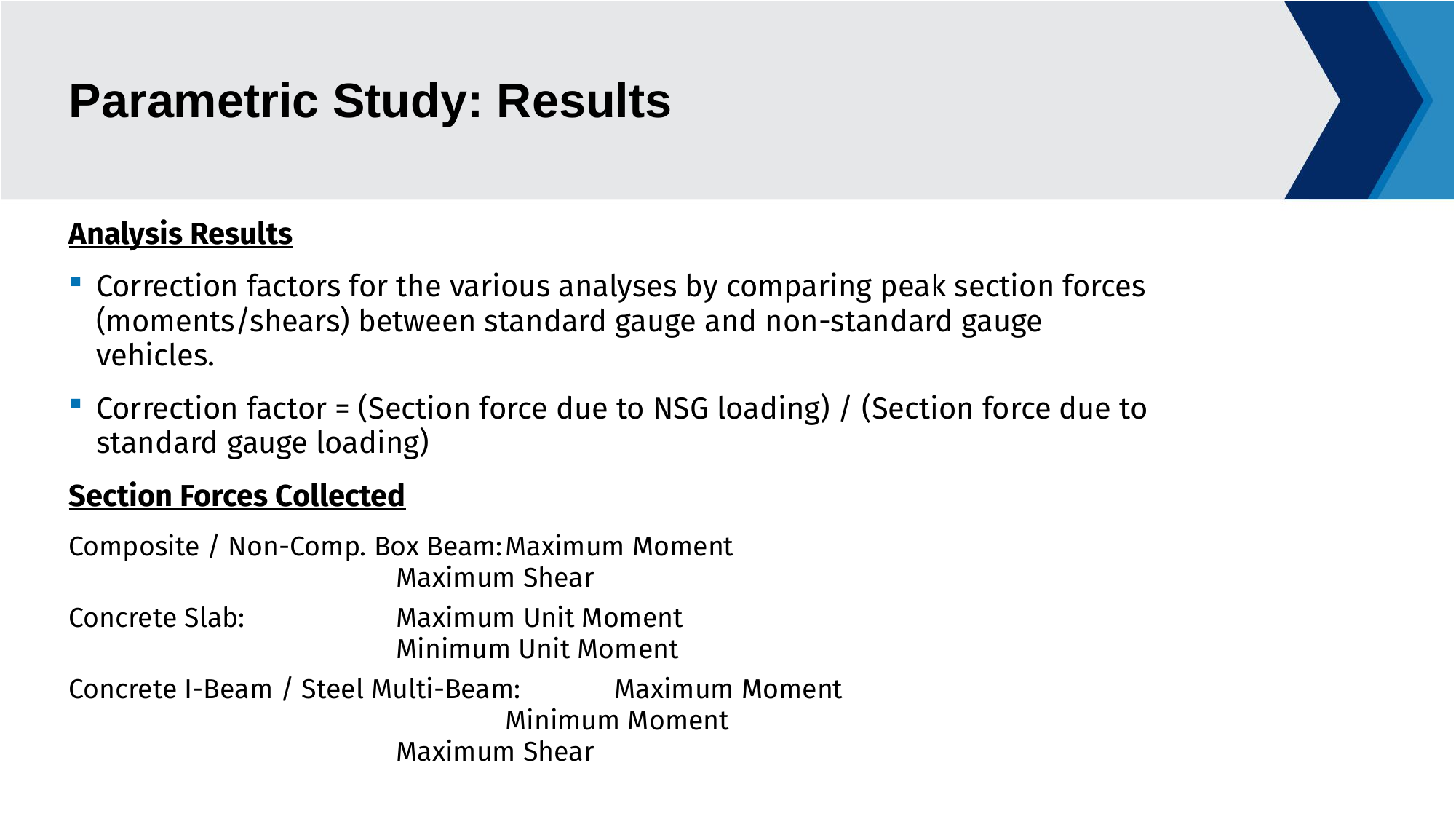

# Parametric Study: Results
Analysis Results
Correction factors for the various analyses by comparing peak section forces (moments/shears) between standard gauge and non-standard gauge vehicles.
Correction factor = (Section force due to NSG loading) / (Section force due to standard gauge loading)
Section Forces Collected
Composite / Non-Comp. Box Beam:	Maximum Moment						Maximum Shear
Concrete Slab:		Maximum Unit Moment
			Minimum Unit Moment
Concrete I-Beam / Steel Multi-Beam:	Maximum Moment						Minimum Moment						Maximum Shear